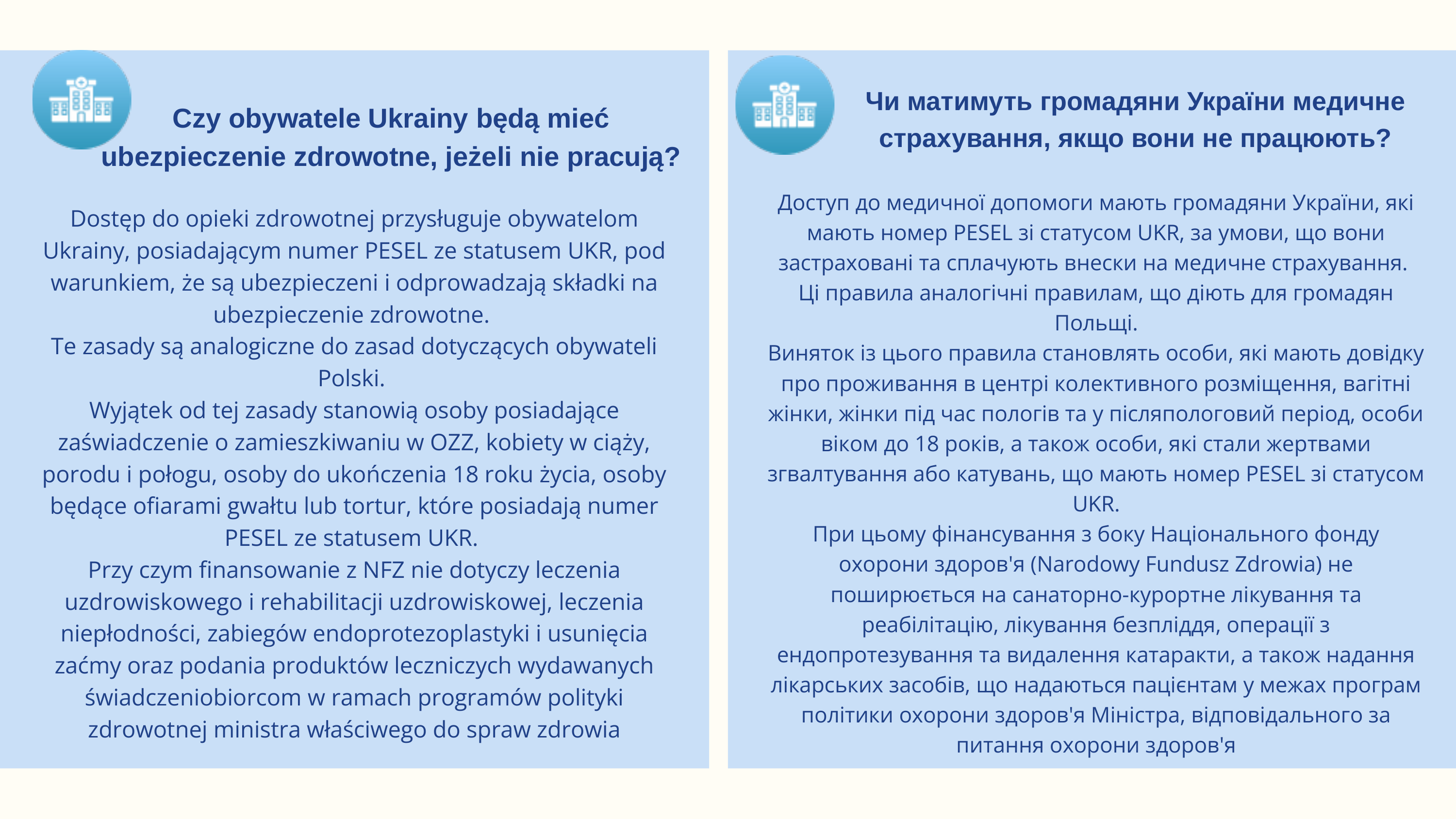

Чи матимуть громадяни України медичне страхування, якщо вони не працюють?

Czy obywatele Ukrainy będą mieć ubezpieczenie zdrowotne, jeżeli nie pracują?

Доступ до медичної допомоги мають громадяни України, які мають номер PESEL зі статусом UKR, за умови, що вони застраховані та сплачують внески на медичне страхування.
Ці правила аналогічні правилам, що діють для громадян Польщі.
Виняток із цього правила становлять особи, які мають довідку про проживання в центрі колективного розміщення, вагітні жінки, жінки під час пологів та у післяпологовий період, особи віком до 18 років, а також особи, які стали жертвами згвалтування або катувань, що мають номер PESEL зі статусом UKR.
При цьому фінансування з боку Національного фонду охорони здоров'я (Narodowy Fundusz Zdrowia) не поширюється на санаторно-курортне лікування та реабілітацію, лікування безпліддя, операції з ендопротезування та видалення катаракти, а також надання лікарських засобів, що надаються пацієнтам у межах програм політики охорони здоров'я Міністра, відповідального за питання охорони здоров'я
Dostęp do opieki zdrowotnej przysługuje obywatelom Ukrainy, posiadającym numer PESEL ze statusem UKR, pod warunkiem, że są ubezpieczeni i odprowadzają składki na ubezpieczenie zdrowotne.
Te zasady są analogiczne do zasad dotyczących obywateli Polski.
Wyjątek od tej zasady stanowią osoby posiadające zaświadczenie o zamieszkiwaniu w OZZ, kobiety w ciąży, porodu i połogu, osoby do ukończenia 18 roku życia, osoby będące ofiarami gwałtu lub tortur, które posiadają numer PESEL ze statusem UKR.
Przy czym finansowanie z NFZ nie dotyczy leczenia uzdrowiskowego i rehabilitacji uzdrowiskowej, leczenia niepłodności, zabiegów endoprotezoplastyki i usunięcia zaćmy oraz podania produktów leczniczych wydawanych świadczeniobiorcom w ramach programów polityki zdrowotnej ministra właściwego do spraw zdrowia